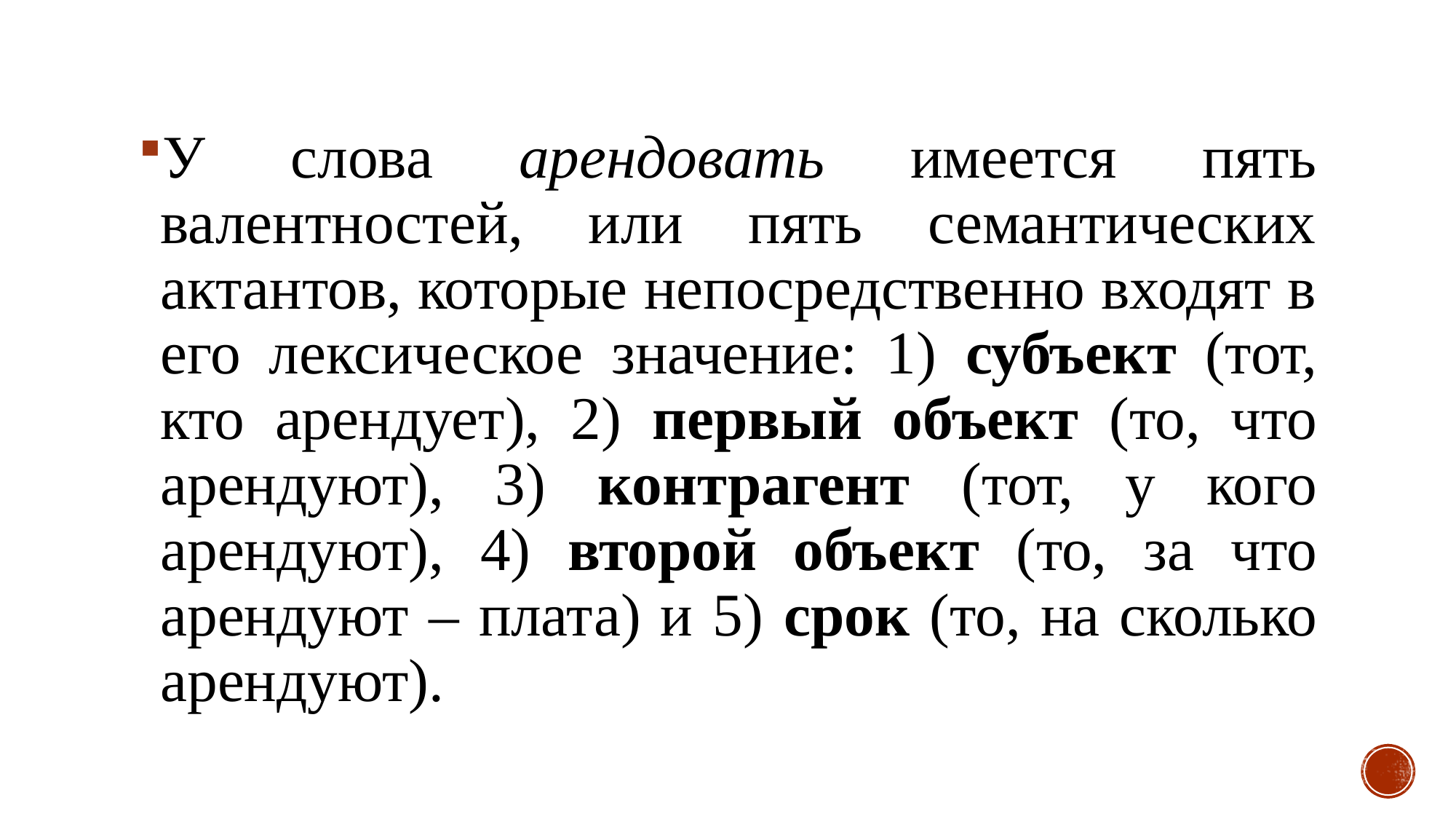

У слова арендовать имеется пять валентностей, или пять семантических актантов, которые непосредственно входят в его лексическое значение: 1) субъект (тот, кто арендует), 2) первый объект (то, что арендуют), 3) контрагент (тот, у кого арендуют), 4) второй объект (то, за что арендуют – плата) и 5) срок (то, на сколько арендуют).